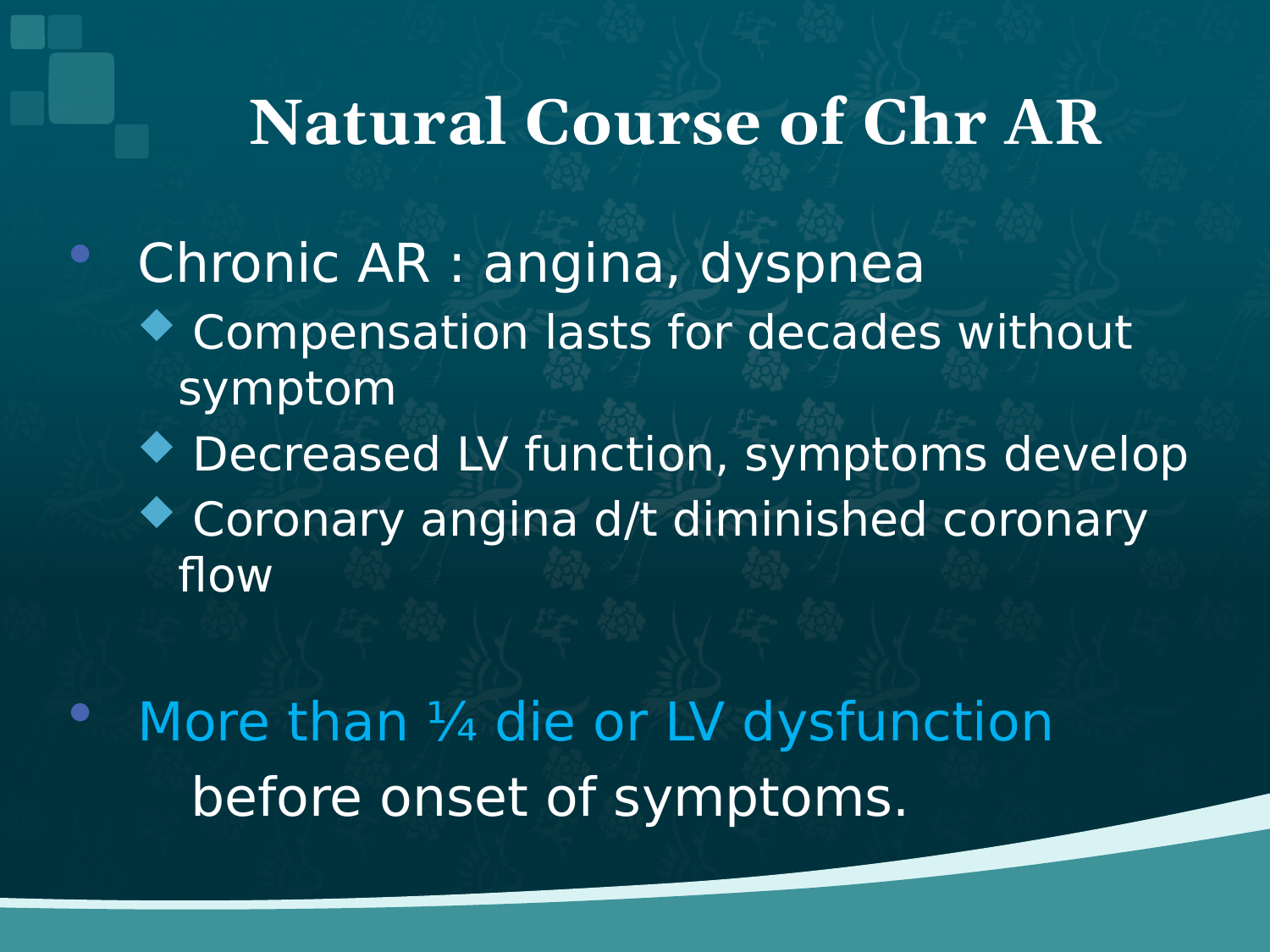

# Natural Course of Chr AR
 Chronic AR : angina, dyspnea
 Compensation lasts for decades without symptom
 Decreased LV function, symptoms develop
 Coronary angina d/t diminished coronary flow

 More than ¼ die or LV dysfunction
       before onset of symptoms.